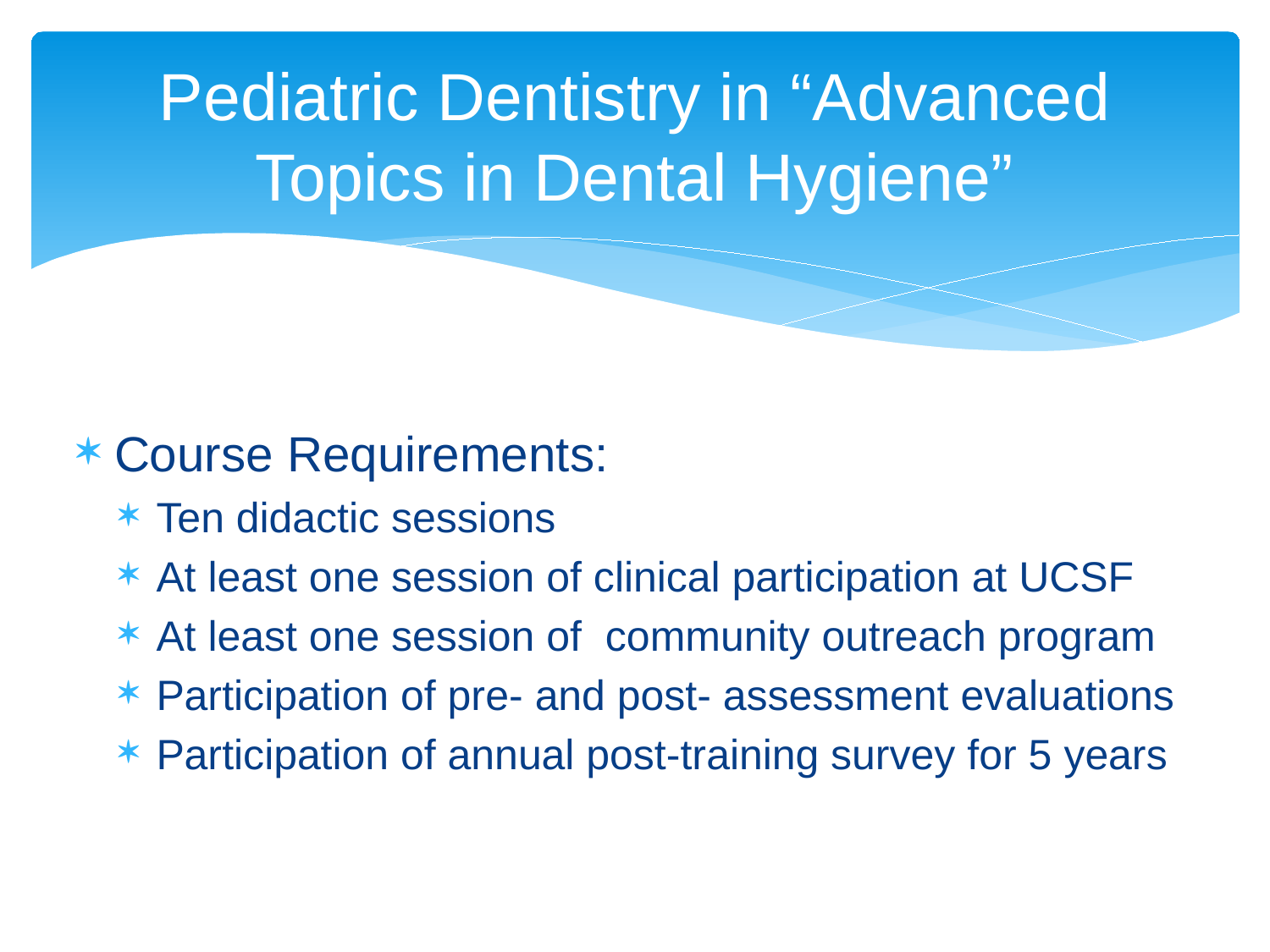

# Pediatric Dentistry in “Advanced Topics in Dental Hygiene”
Course Requirements:
Ten didactic sessions
At least one session of clinical participation at UCSF
At least one session of  community outreach program
Participation of pre- and post- assessment evaluations
Participation of annual post-training survey for 5 years